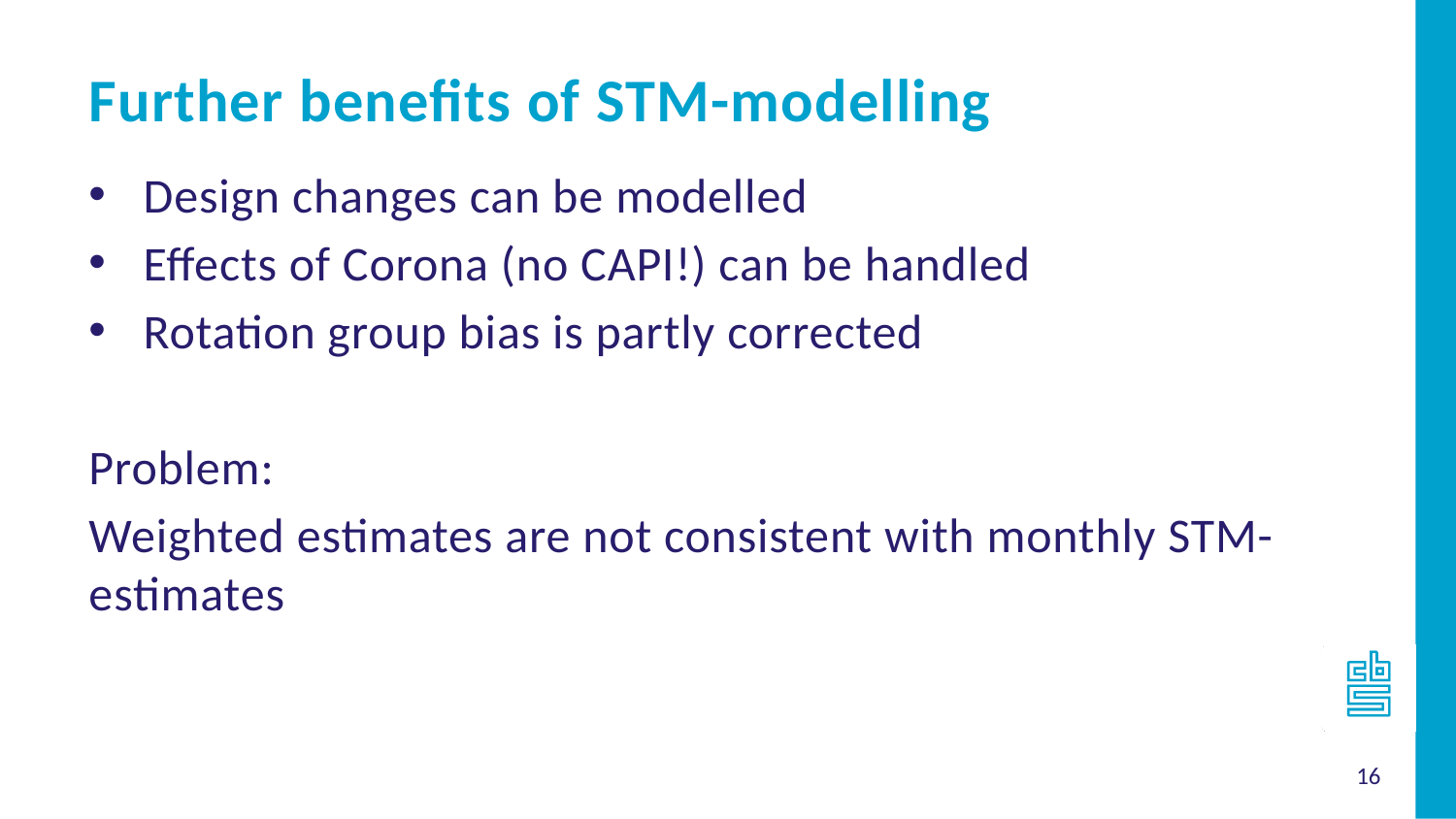

Further benefits of STM-modelling
Design changes can be modelled
Effects of Corona (no CAPI!) can be handled
Rotation group bias is partly corrected

Problem:
Weighted estimates are not consistent with monthly STM-estimates

16